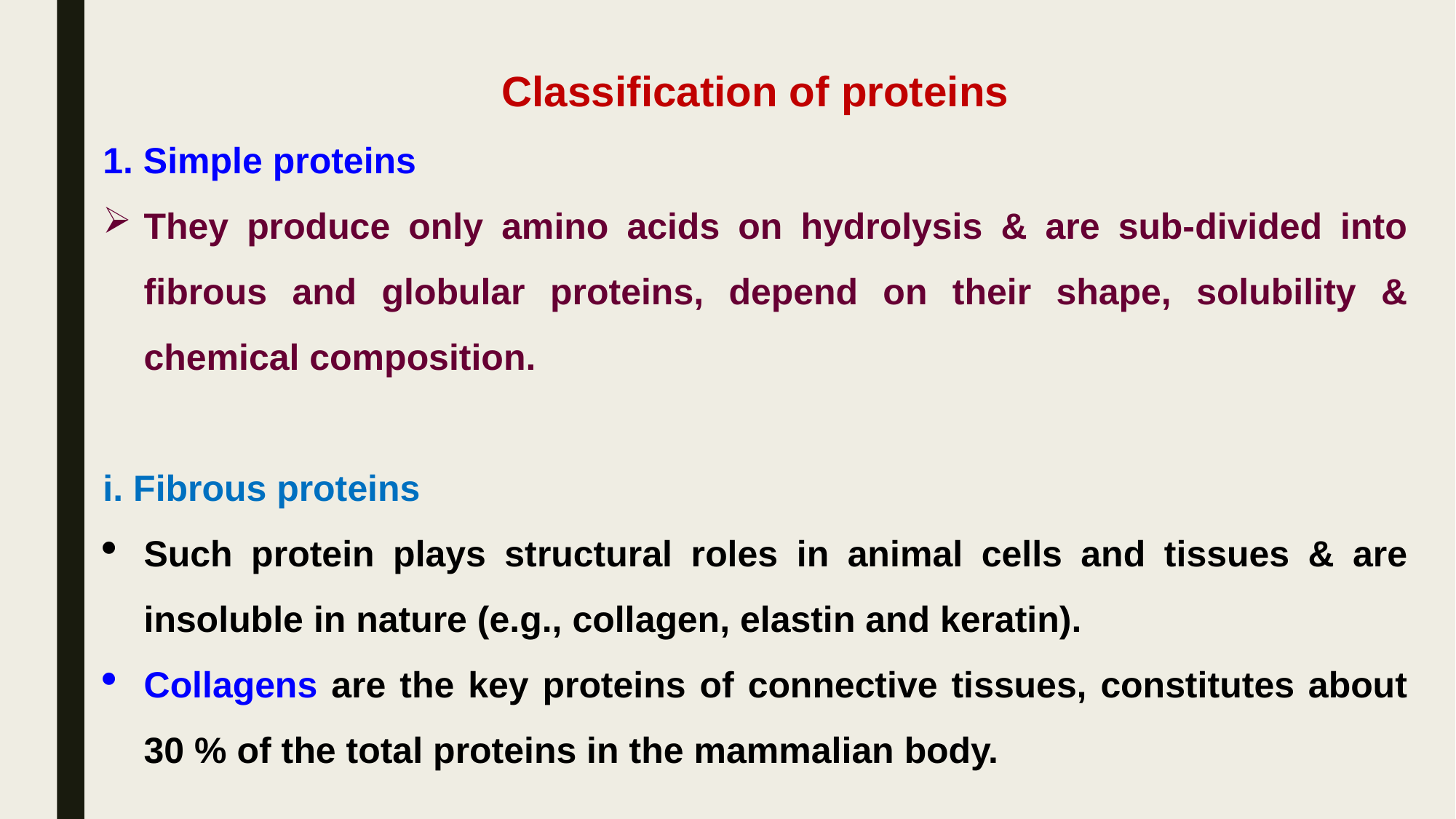

Classification of proteins
1. Simple proteins
They produce only amino acids on hydrolysis & are sub-divided into fibrous and globular proteins, depend on their shape, solubility & chemical composition.

i. Fibrous proteins
Such protein plays structural roles in animal cells and tissues & are insoluble in nature (e.g., collagen, elastin and keratin).
Collagens are the key proteins of connective tissues, constitutes about 30 % of the total proteins in the mammalian body.